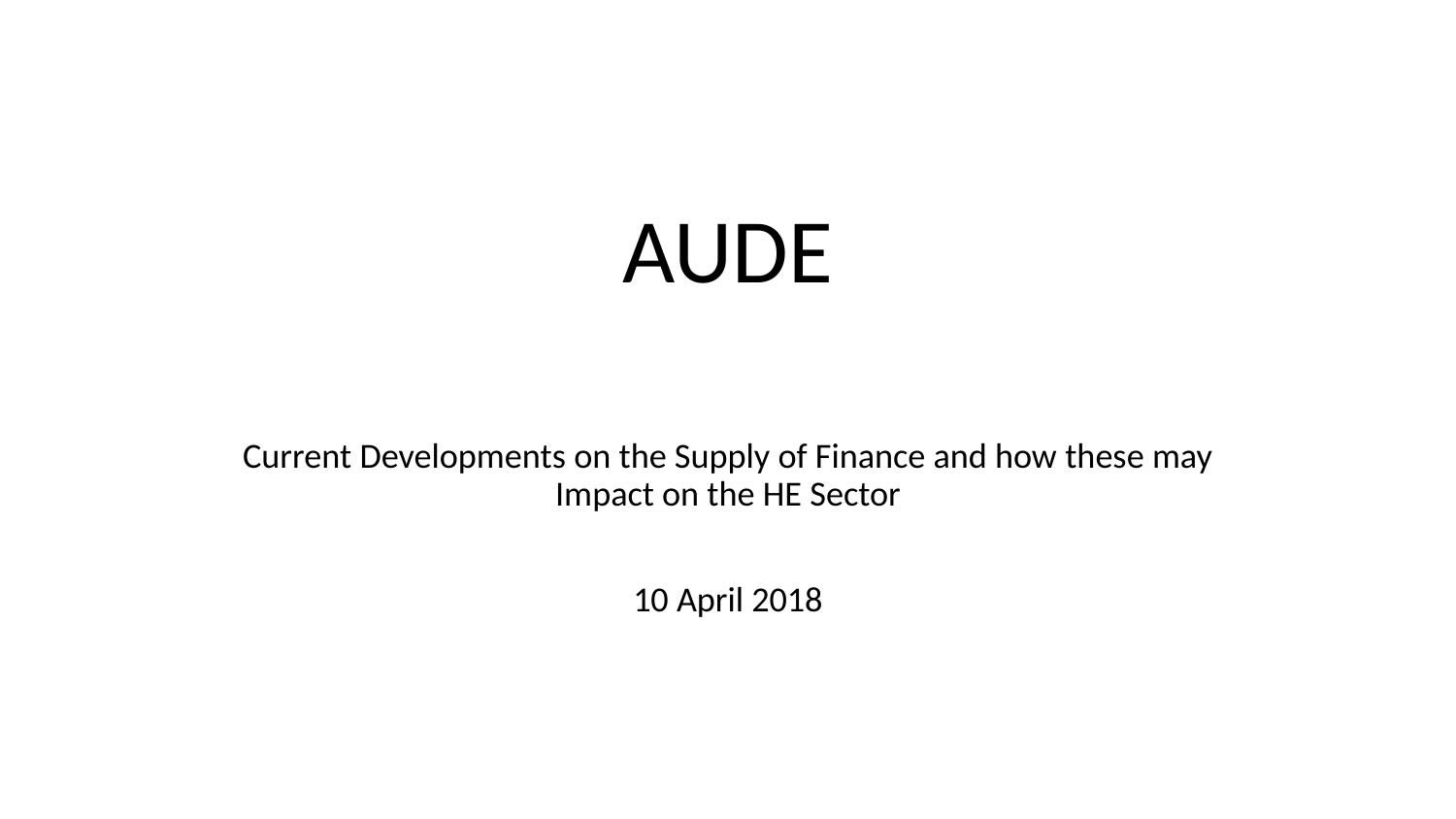

# AUDE
Current Developments on the Supply of Finance and how these may Impact on the HE Sector

10 April 2018